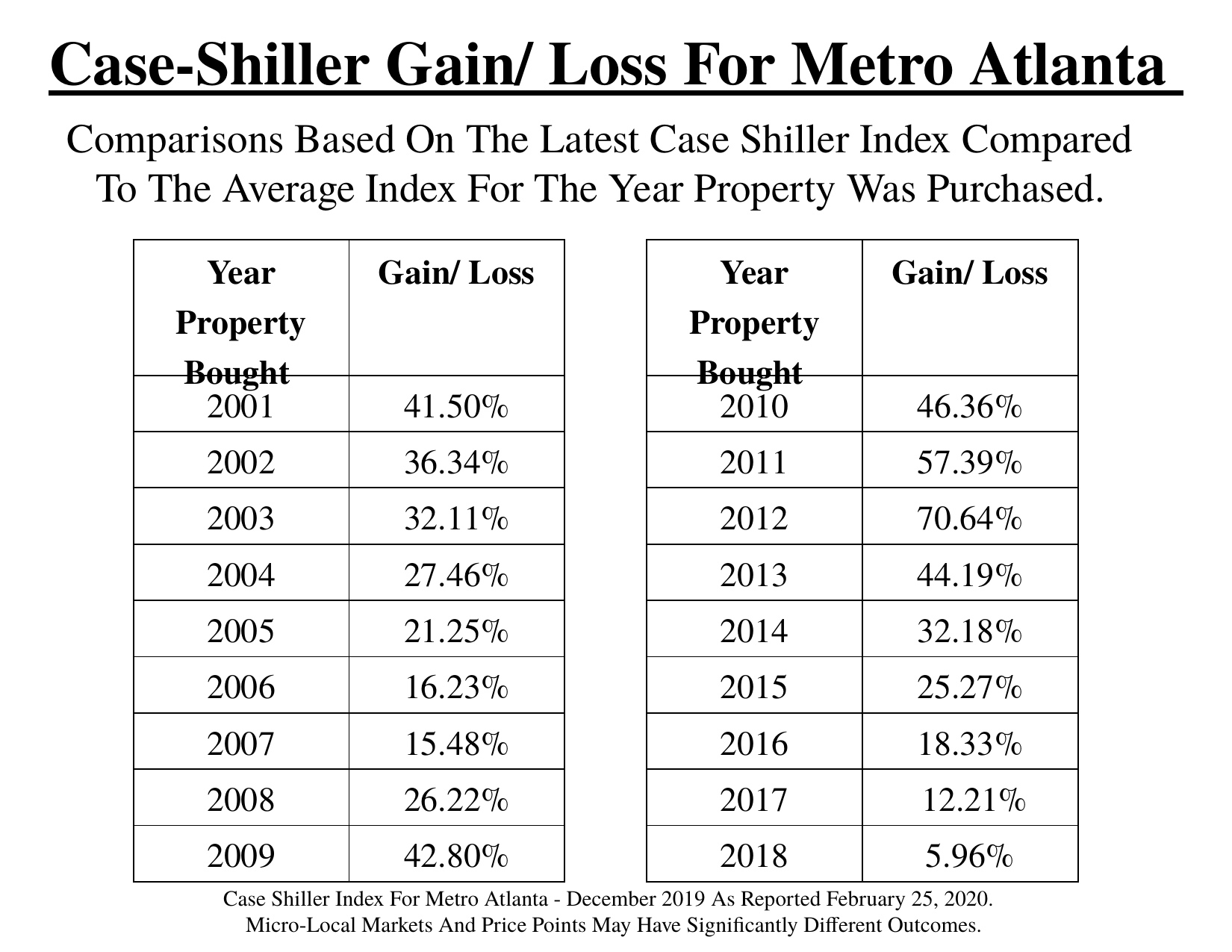

Case-Shiller Gain/ Loss For Metro Atlanta
Comparisons Based On The Latest Case Shiller Index Compared
To The Average Index For The Year Property Was Purchased.
| Year Property Bought | Gain/ Loss |
| --- | --- |
| 2001 | 41.50% |
| 2002 | 36.34% |
| 2003 | 32.11% |
| 2004 | 27.46% |
| 2005 | 21.25% |
| 2006 | 16.23% |
| 2007 | 15.48% |
| 2008 | 26.22% |
| 2009 | 42.80% |
| Year Property Bought | Gain/ Loss |
| --- | --- |
| 2010 | 46.36% |
| 2011 | 57.39% |
| 2012 | 70.64% |
| 2013 | 44.19% |
| 2014 | 32.18% |
| 2015 | 25.27% |
| 2016 | 18.33% |
| 2017 | 12.21% |
| 2018 | 5.96% |
Case Shiller Index For Metro Atlanta - December 2019 As Reported February 25, 2020.
Micro-Local Markets And Price Points May Have Significantly Different Outcomes.